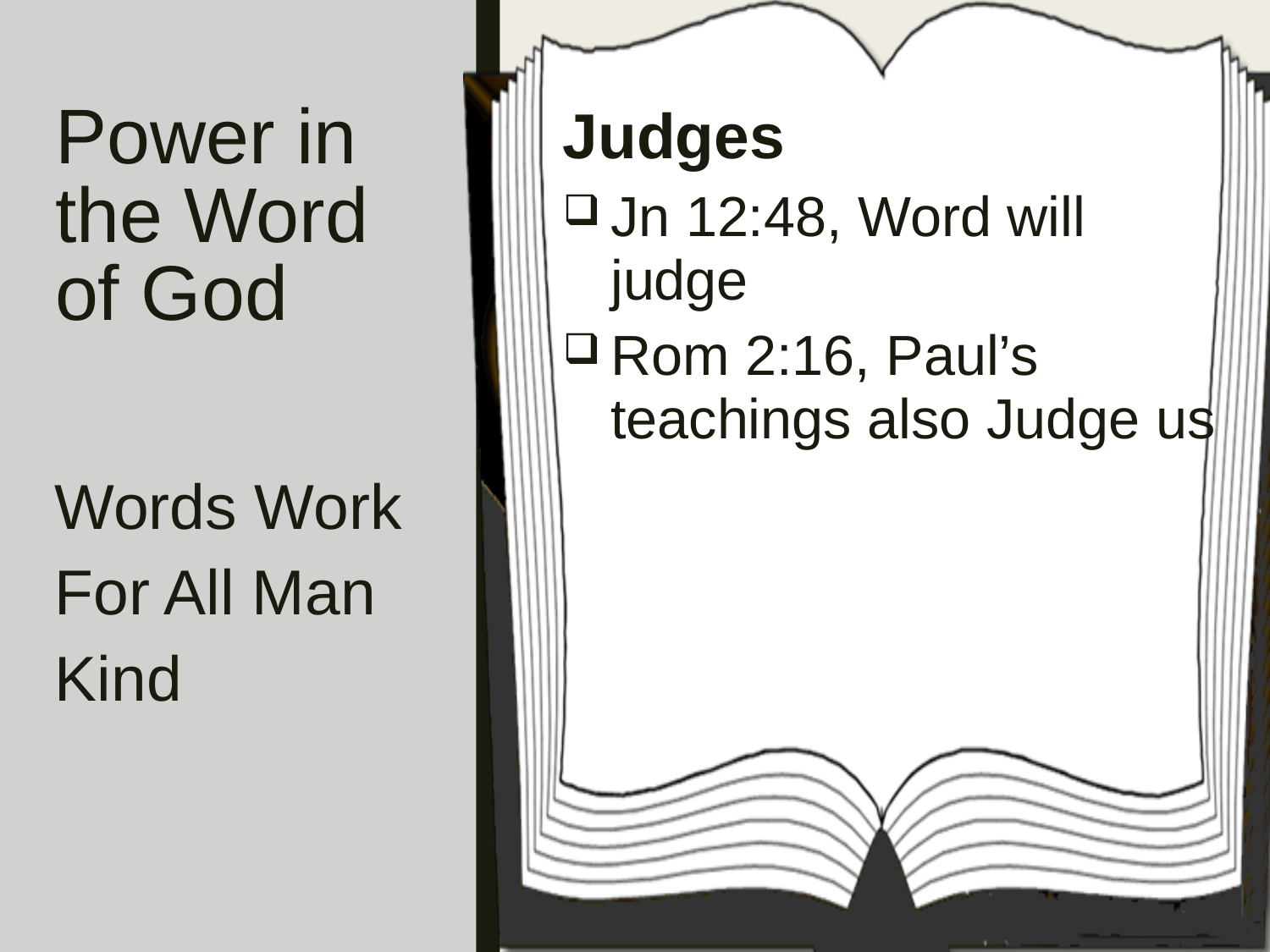

# Power in the Word of God
Judges
Jn 12:48, Word will judge
Rom 2:16, Paul’s teachings also Judge us

Words Work For All Man Kind